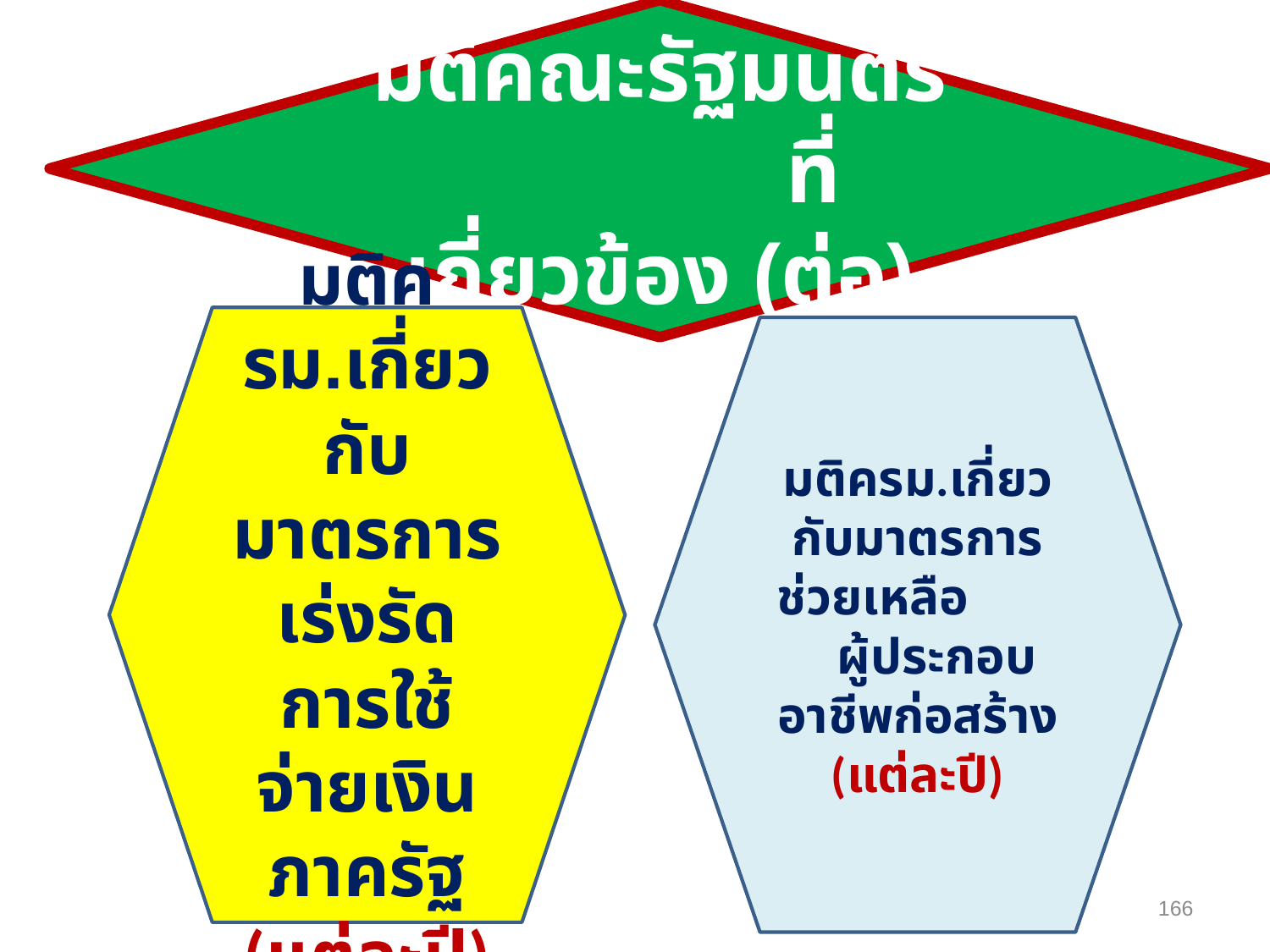

มติคณะรัฐมนตรี               ที่เกี่ยวข้อง (ต่อ)

มติครม.เกี่ยวกับมาตรการเร่งรัดการใช้จ่ายเงินภาครัฐ
(แต่ละปี)

มติครม.เกี่ยวกับมาตรการช่วยเหลือ           ผู้ประกอบอาชีพก่อสร้าง
(แต่ละปี)
166